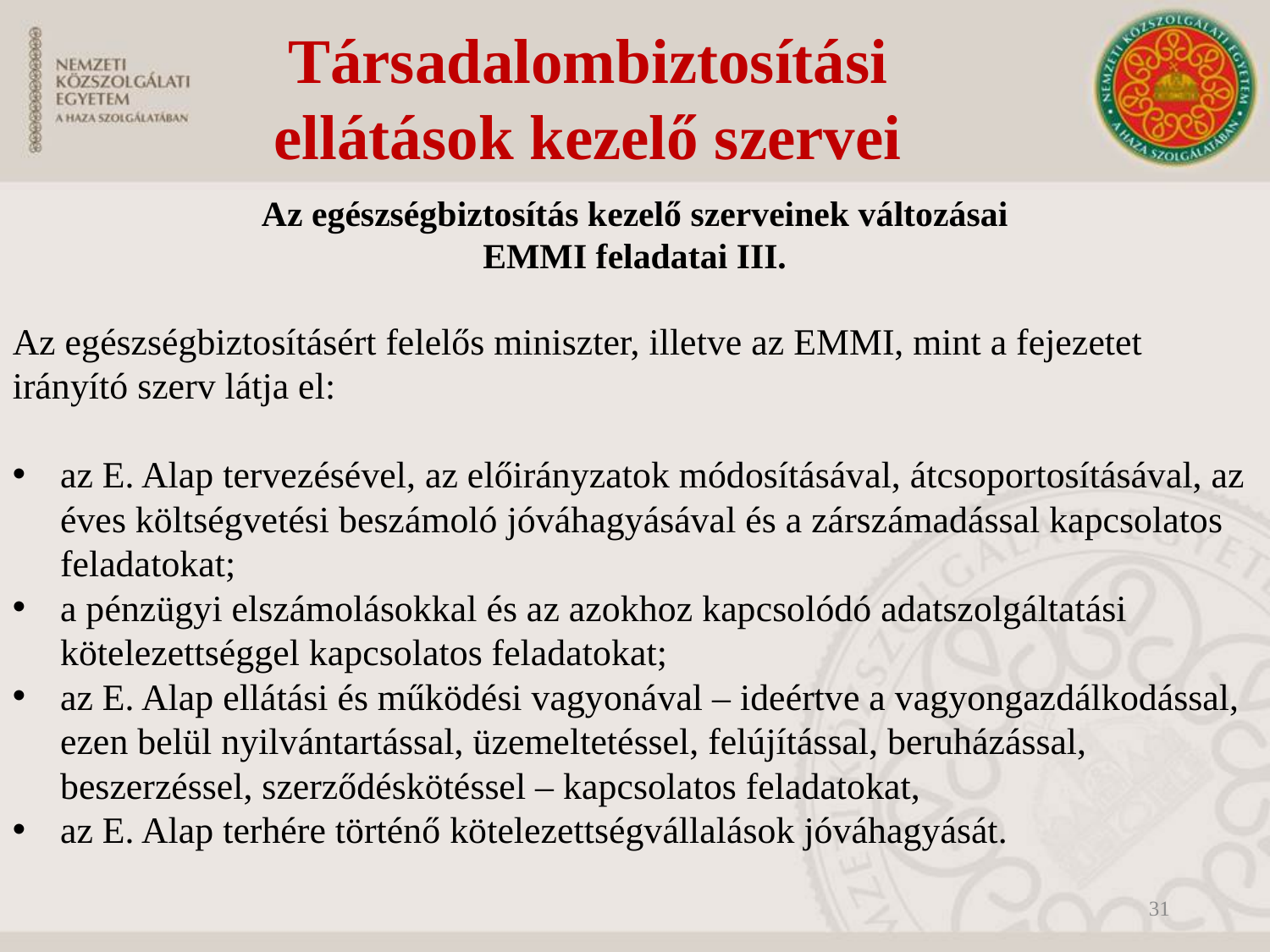

Társadalombiztosítási
ellátások kezelő szervei

Az egészségbiztosítás kezelő szerveinek változásai
EMMI feladatai III.

Az egészségbiztosításért felelős miniszter, illetve az EMMI, mint a fejezetet irányító szerv látja el:

az E. Alap tervezésével, az előirányzatok módosításával, átcsoportosításával, az éves költségvetési beszámoló jóváhagyásával és a zárszámadással kapcsolatos feladatokat;
a pénzügyi elszámolásokkal és az azokhoz kapcsolódó adatszolgáltatási kötelezettséggel kapcsolatos feladatokat;
az E. Alap ellátási és működési vagyonával – ideértve a vagyongazdálkodással, ezen belül nyilvántartással, üzemeltetéssel, felújítással, beruházással, beszerzéssel, szerződéskötéssel – kapcsolatos feladatokat,
az E. Alap terhére történő kötelezettségvállalások jóváhagyását.

31